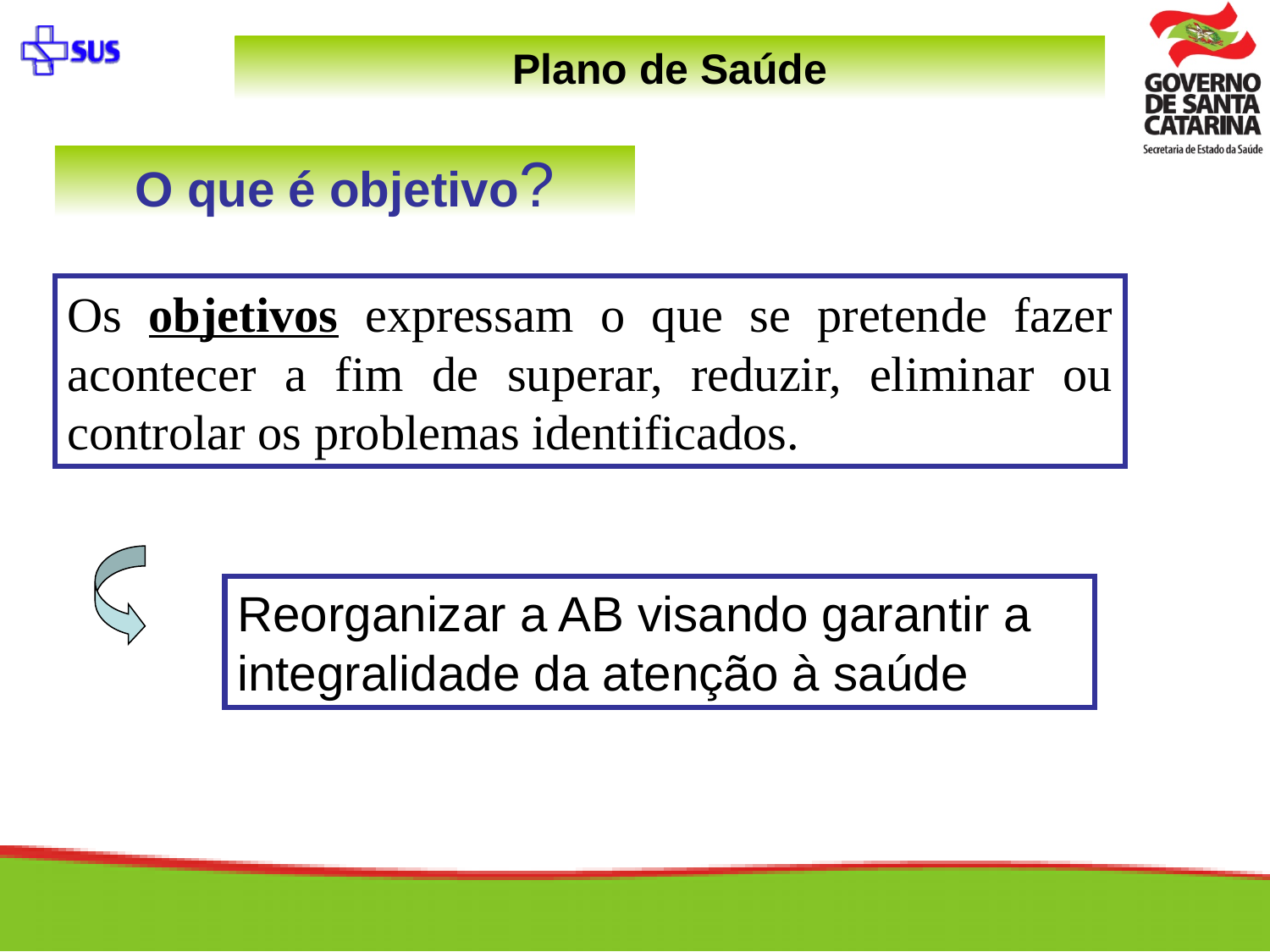

Plano de Saúde
O que é objetivo?
Os objetivos expressam o que se pretende fazer acontecer a fim de superar, reduzir, eliminar ou controlar os problemas identificados.

Reorganizar a AB visando garantir a integralidade da atenção à saúde